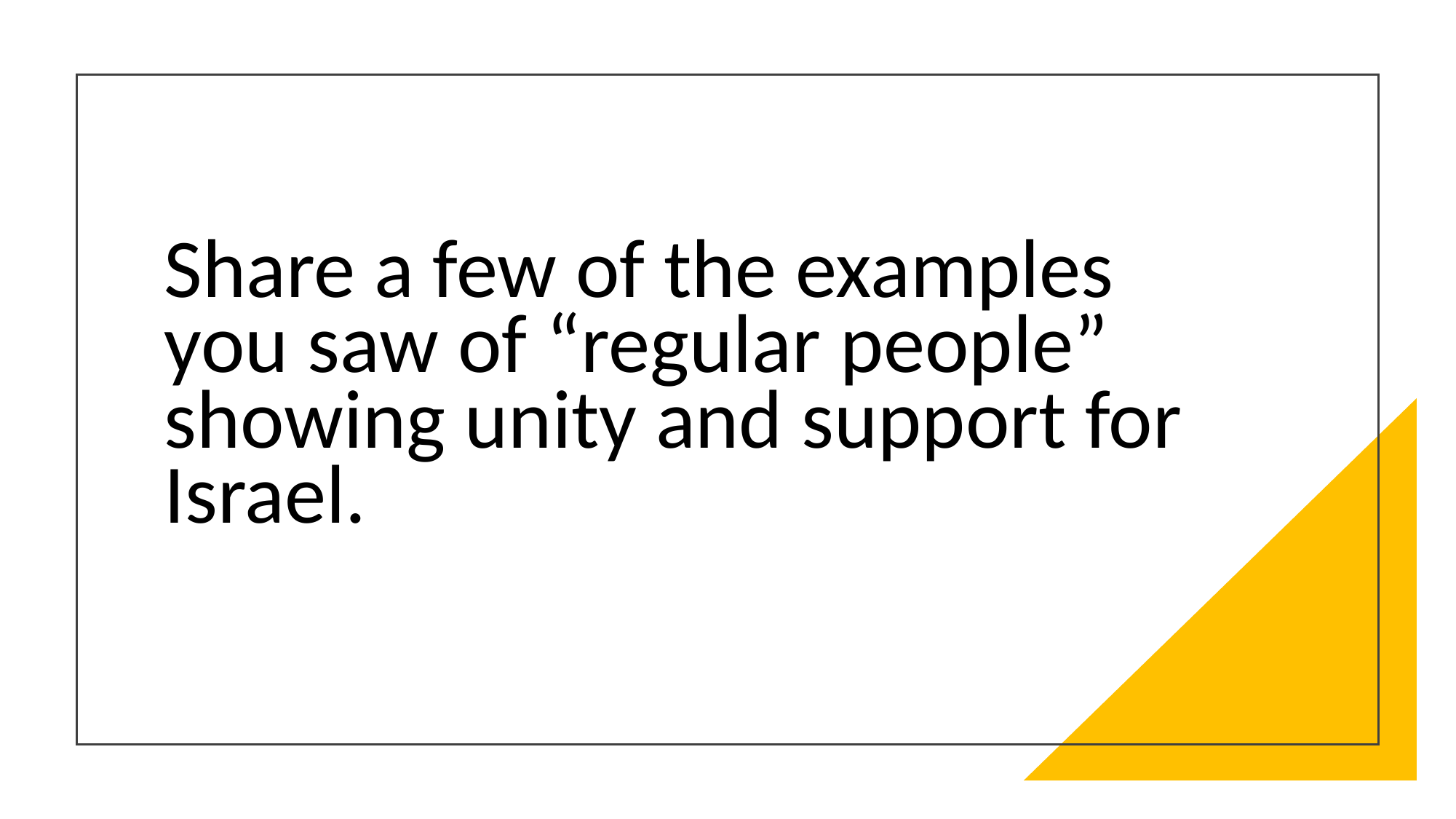

# Share a few of the examples you saw of “regular people” showing unity and support for Israel.